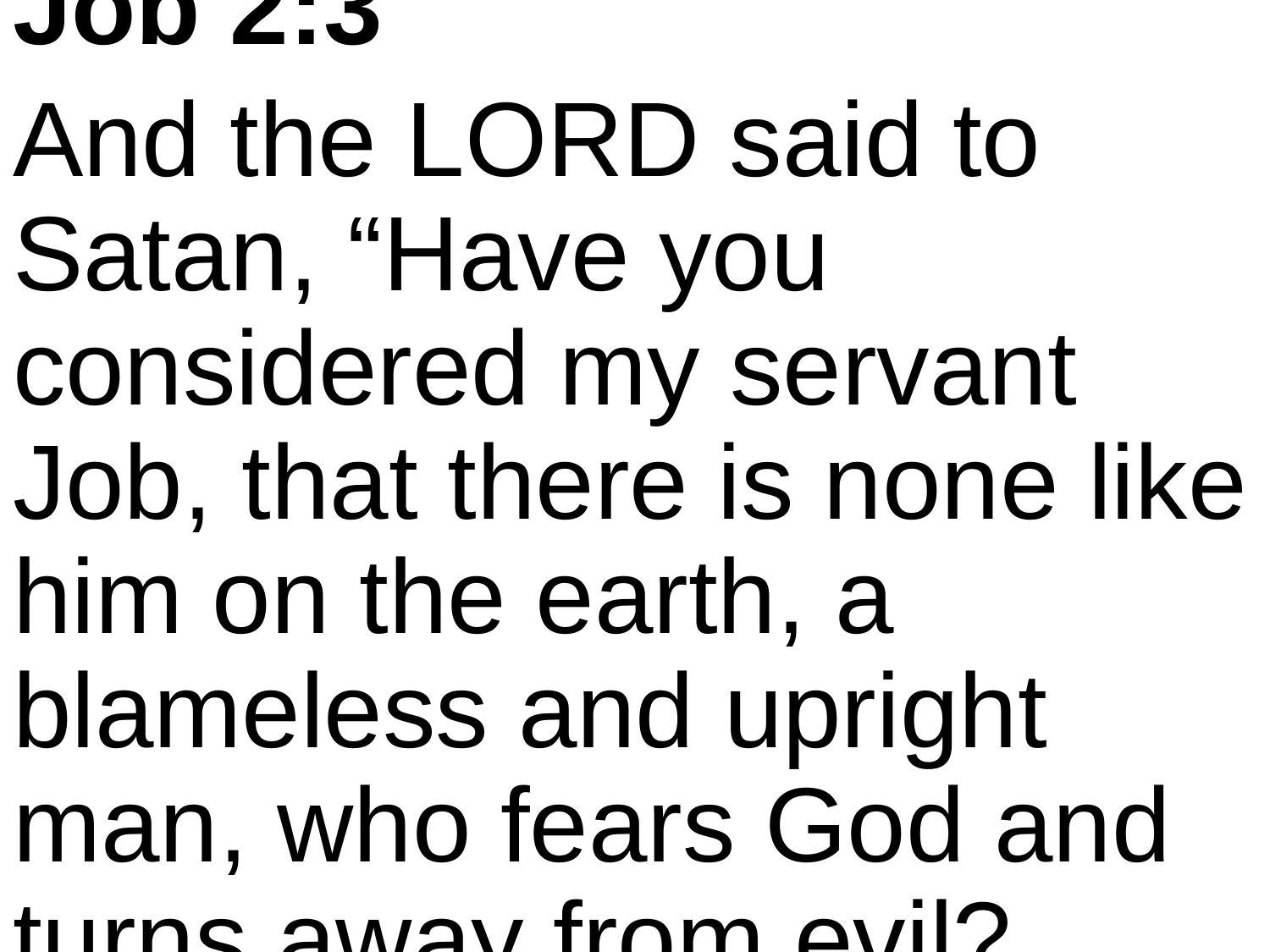

Job 2:3
And the LORD said to Satan, “Have you considered my servant Job, that there is none like him on the earth, a blameless and upright man, who fears God and turns away from evil? …